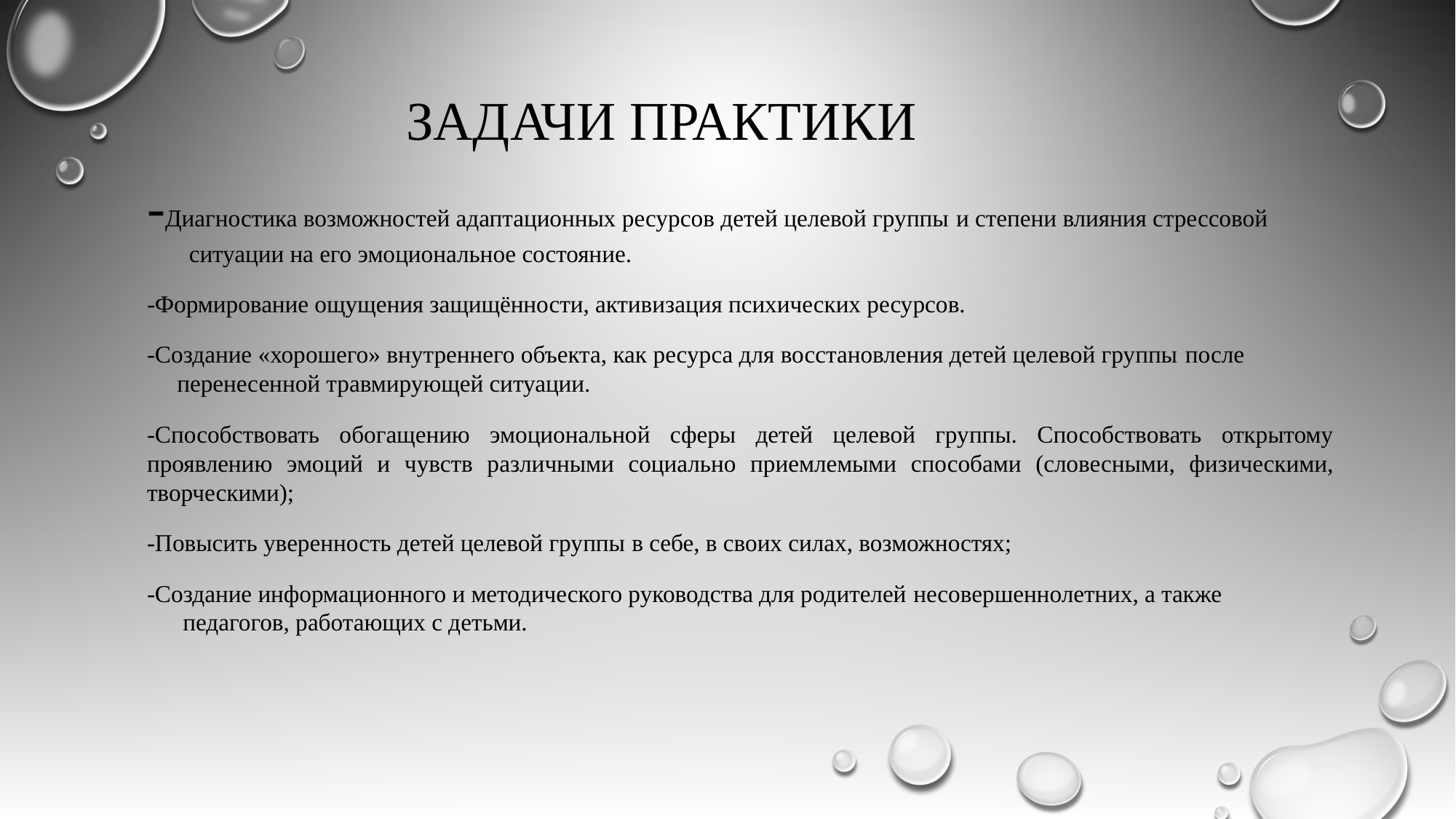

# ЗАДАЧИ ПРАКТИКИ
-Диагностика возможностей адаптационных ресурсов детей целевой группы и степени влияния стрессовой                   ситуации на его эмоциональное состояние.
-Формирование ощущения защищённости, активизация психических ресурсов.
-Создание «хорошего» внутреннего объекта, как ресурса для восстановления детей целевой группы после                     перенесенной травмирующей ситуации.
-Способствовать обогащению эмоциональной сферы детей целевой группы. Способствовать открытому проявлению эмоций и чувств различными социально приемлемыми способами (словесными, физическими, творческими);
-Повысить уверенность детей целевой группы в себе, в своих силах, возможностях;
-Создание информационного и методического руководства для родителей несовершеннолетних, а также                         педагогов, работающих с детьми.